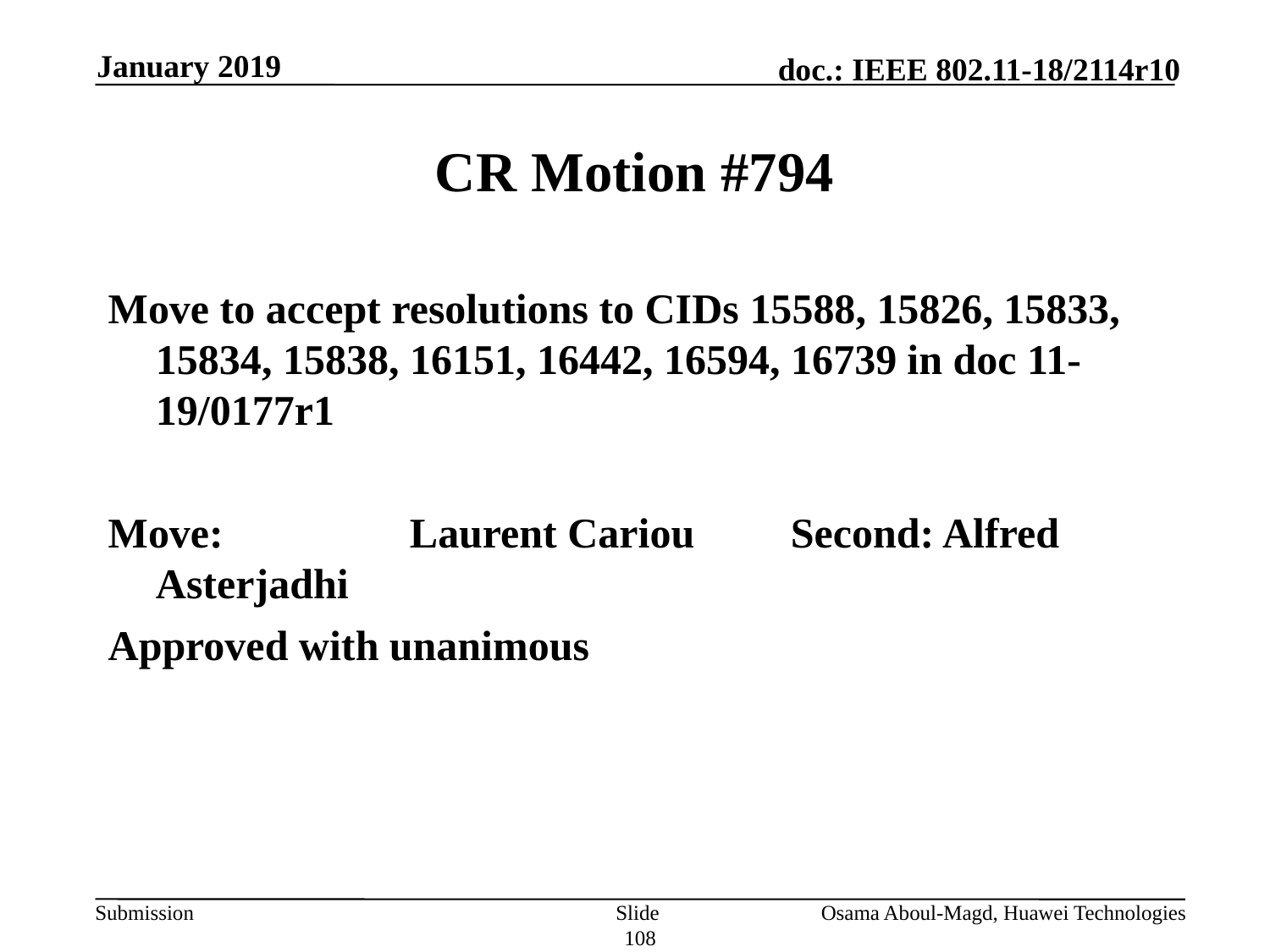

January 2019
# CR Motion #794
Move to accept resolutions to CIDs 15588, 15826, 15833, 15834, 15838, 16151, 16442, 16594, 16739 in doc 11-19/0177r1

Move:		Laurent Cariou	Second: Alfred Asterjadhi
Approved with unanimous

Slide 108
Osama Aboul-Magd, Huawei Technologies